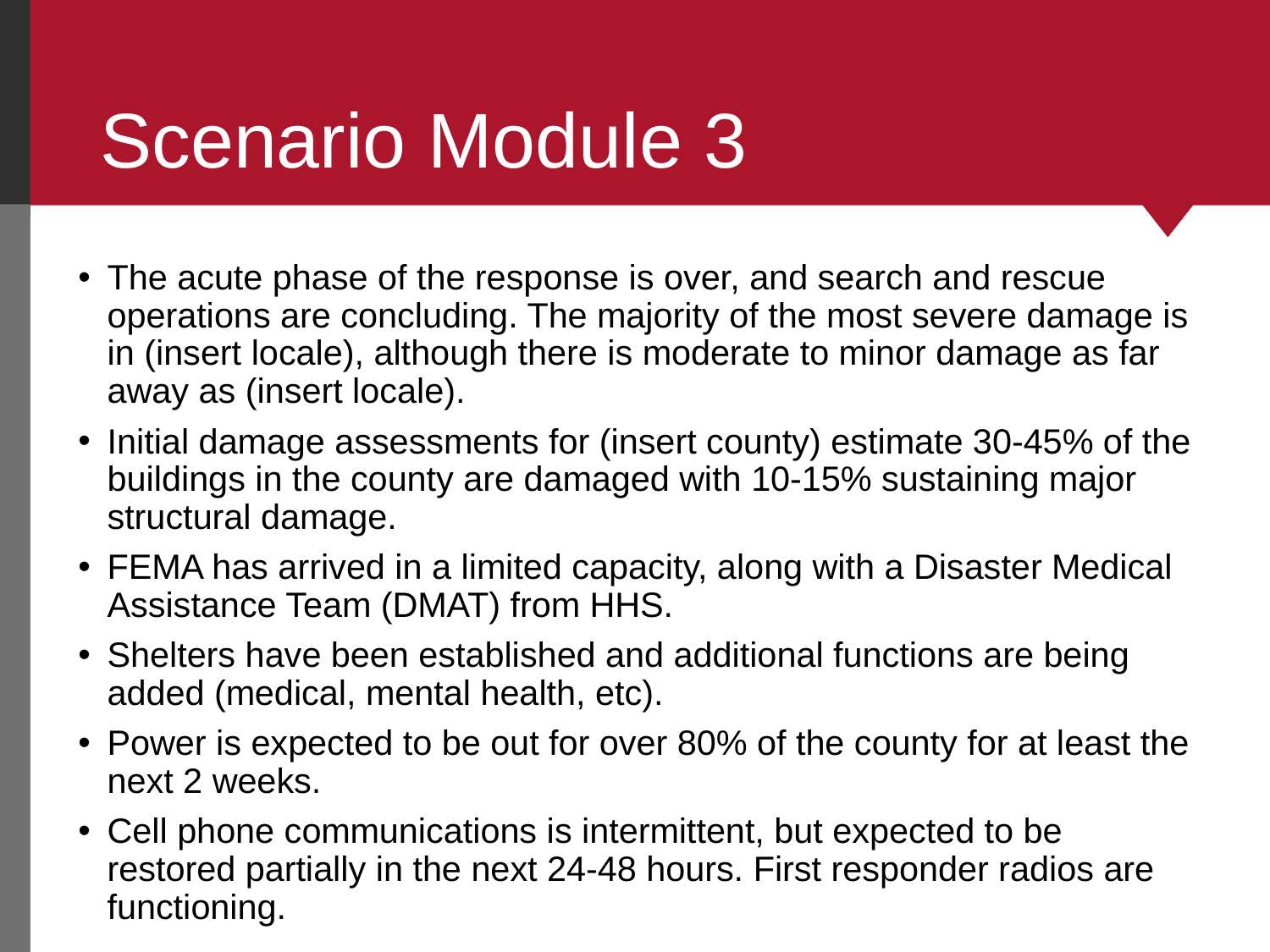

# Scenario Module 3
The acute phase of the response is over, and search and rescue operations are concluding. The majority of the most severe damage is in (insert locale), although there is moderate to minor damage as far away as (insert locale).
Initial damage assessments for (insert county) estimate 30-45% of the buildings in the county are damaged with 10-15% sustaining major structural damage.
FEMA has arrived in a limited capacity, along with a Disaster Medical Assistance Team (DMAT) from HHS.
Shelters have been established and additional functions are being added (medical, mental health, etc).
Power is expected to be out for over 80% of the county for at least the next 2 weeks.
Cell phone communications is intermittent, but expected to be restored partially in the next 24-48 hours. First responder radios are functioning.